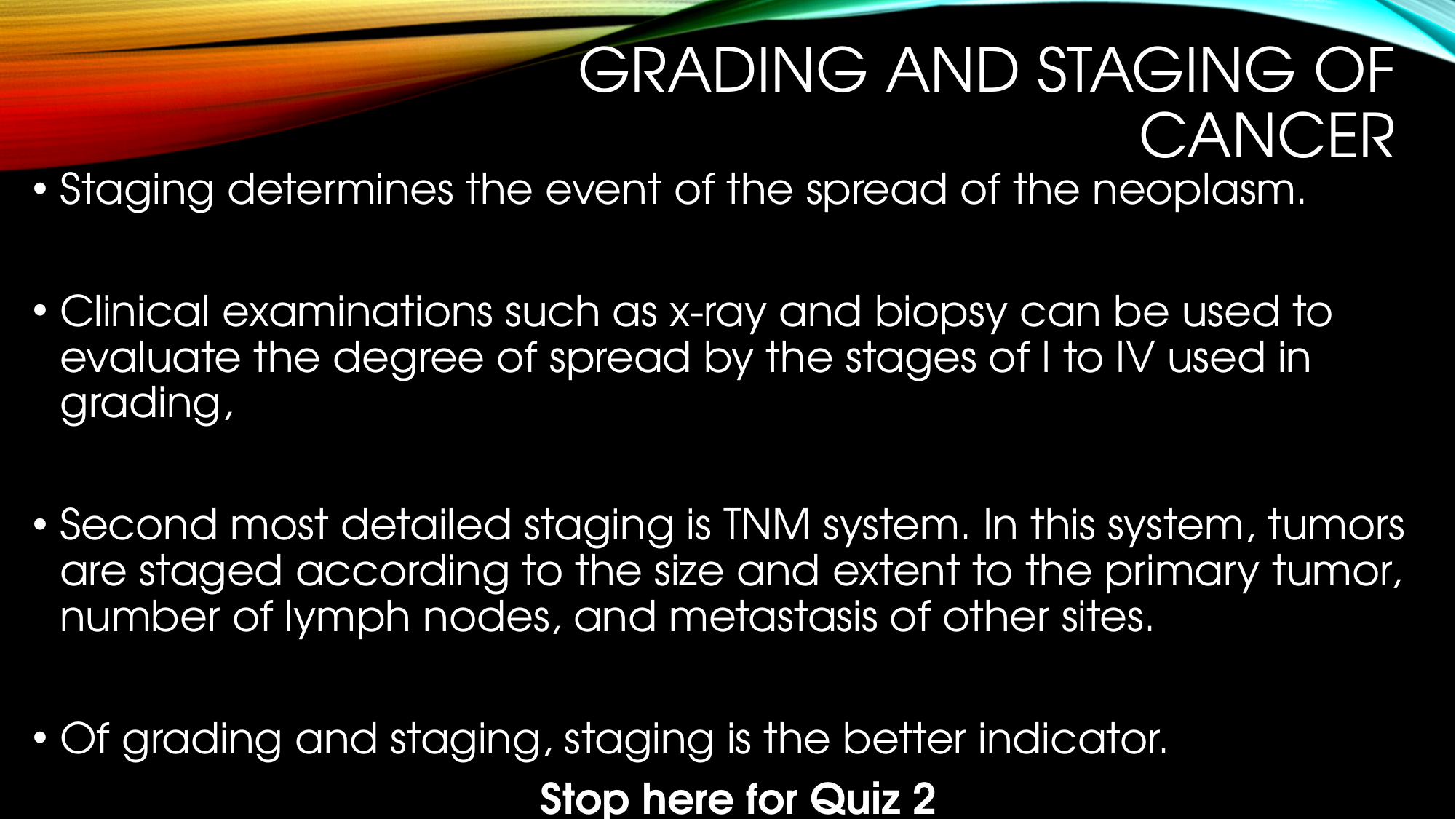

# Grading and staging of cancer
Staging determines the event of the spread of the neoplasm.

Clinical examinations such as x-ray and biopsy can be used to evaluate the degree of spread by the stages of I to IV used in grading,

Second most detailed staging is TNM system. In this system, tumors are staged according to the size and extent to the primary tumor, number of lymph nodes, and metastasis of other sites.

Of grading and staging, staging is the better indicator.
Stop here for Quiz 2